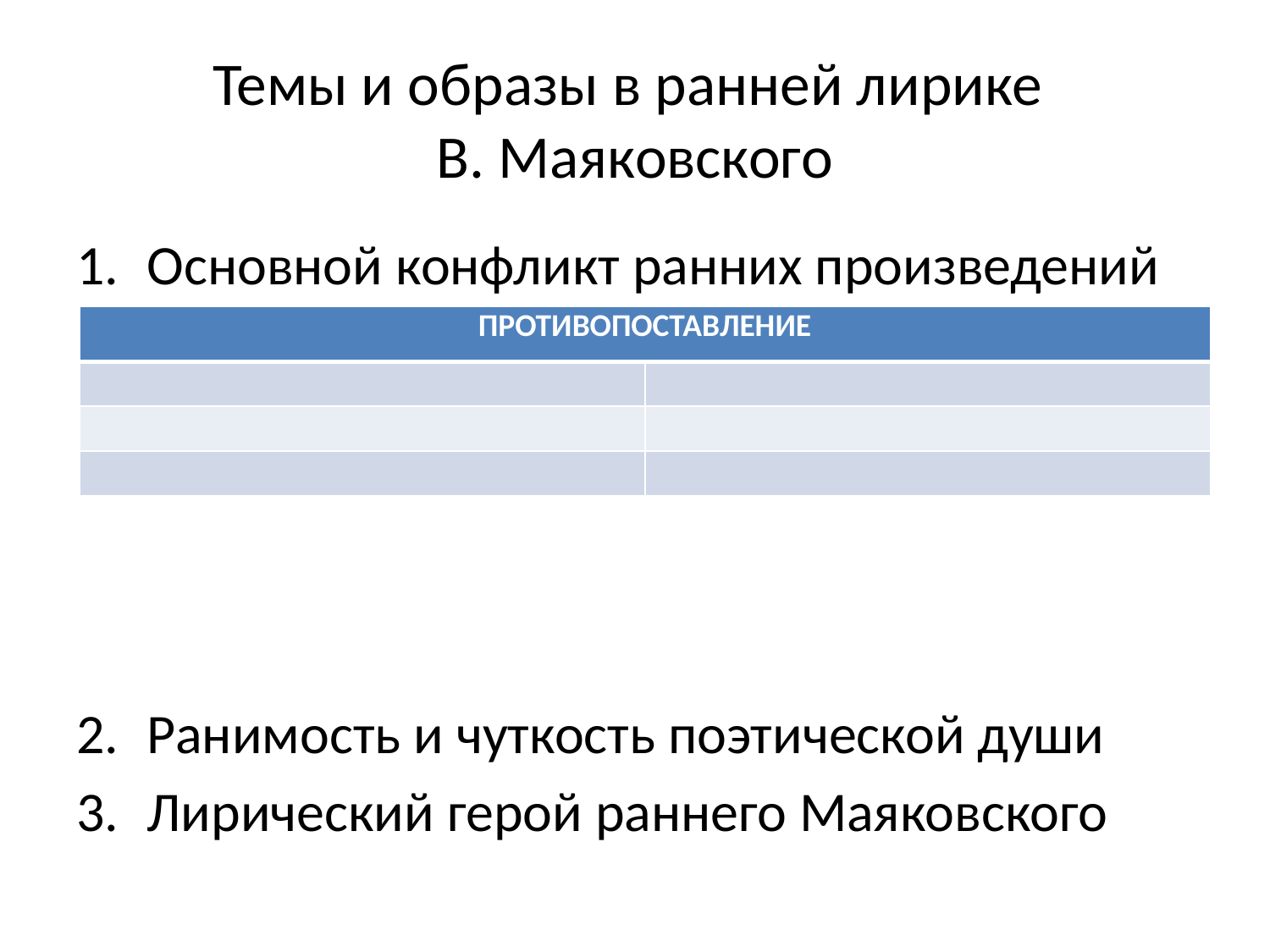

# Темы и образы в ранней лирике В. Маяковского
Основной конфликт ранних произведений

Ранимость и чуткость поэтической души
Лирический герой раннего Маяковского

| ПРОТИВОПОСТАВЛЕНИЕ |  |
| --- | --- |
|  |  |
|  |  |
|  |  |